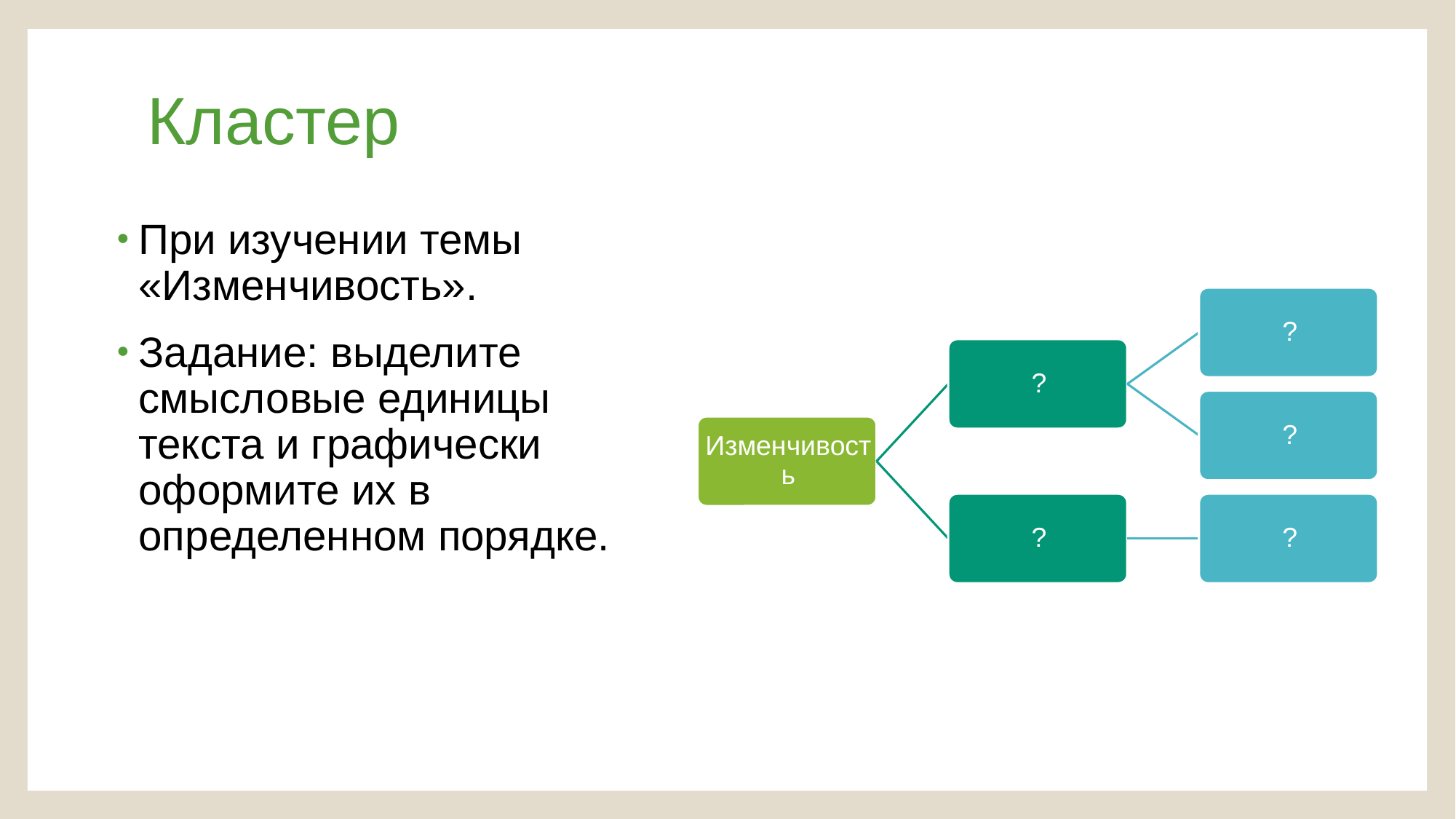

# Кластер
Изменчивость

?

?

?

?

?
При изучении темы «Изменчивость».
Задание: выделите смысловые единицы текста и графически оформите их в определенном порядке.